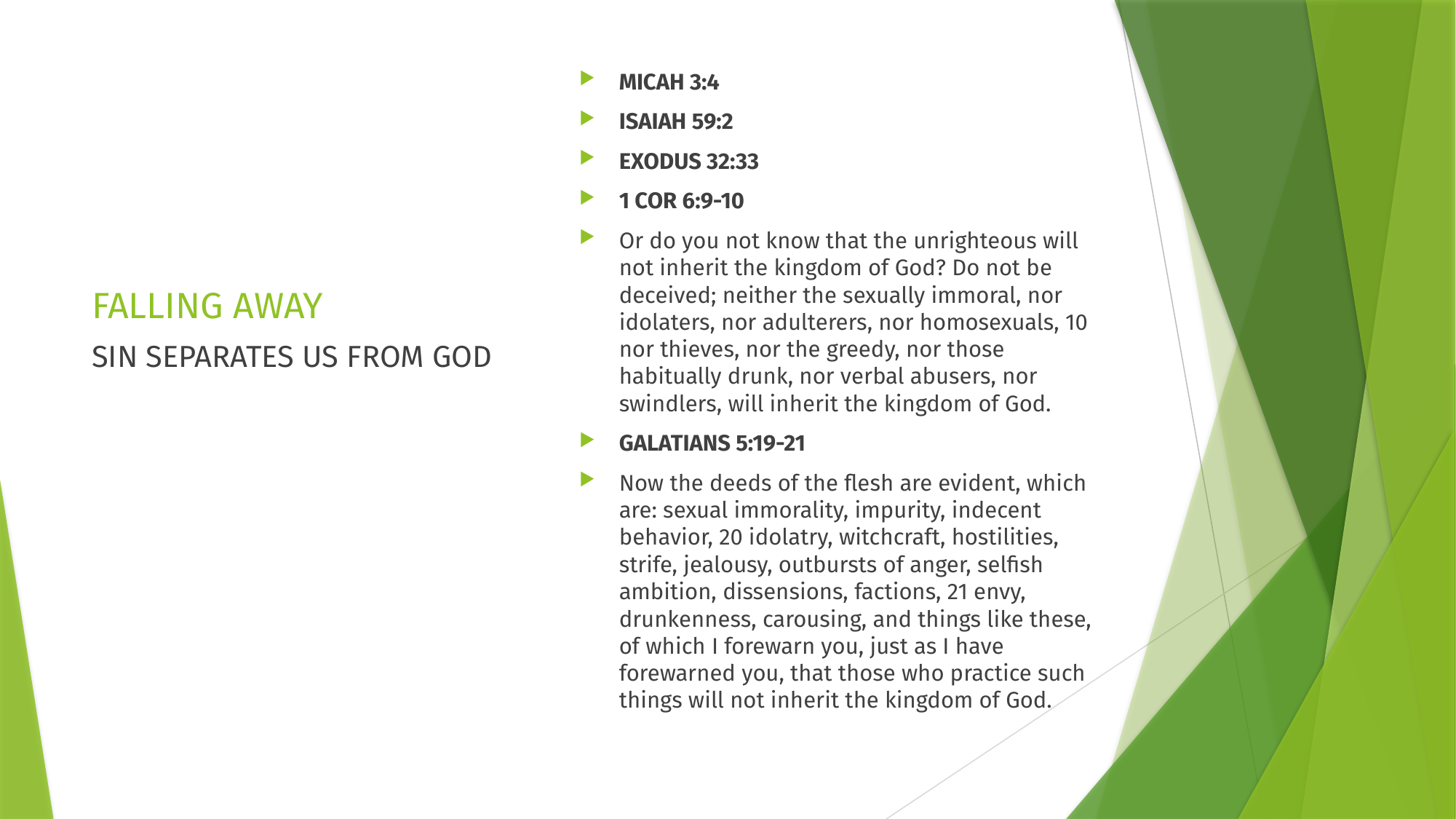

MICAH 3:4
ISAIAH 59:2
EXODUS 32:33
1 COR 6:9-10
Or do you not know that the unrighteous will not inherit the kingdom of God? Do not be deceived; neither the sexually immoral, nor idolaters, nor adulterers, nor homosexuals, 10 nor thieves, nor the greedy, nor those habitually drunk, nor verbal abusers, nor swindlers, will inherit the kingdom of God.
GALATIANS 5:19-21
Now the deeds of the flesh are evident, which are: sexual immorality, impurity, indecent behavior, 20 idolatry, witchcraft, hostilities, strife, jealousy, outbursts of anger, selfish ambition, dissensions, factions, 21 envy, drunkenness, carousing, and things like these, of which I forewarn you, just as I have forewarned you, that those who practice such things will not inherit the kingdom of God.

# FALLING AWAY
SIN SEPARATES US FROM GOD